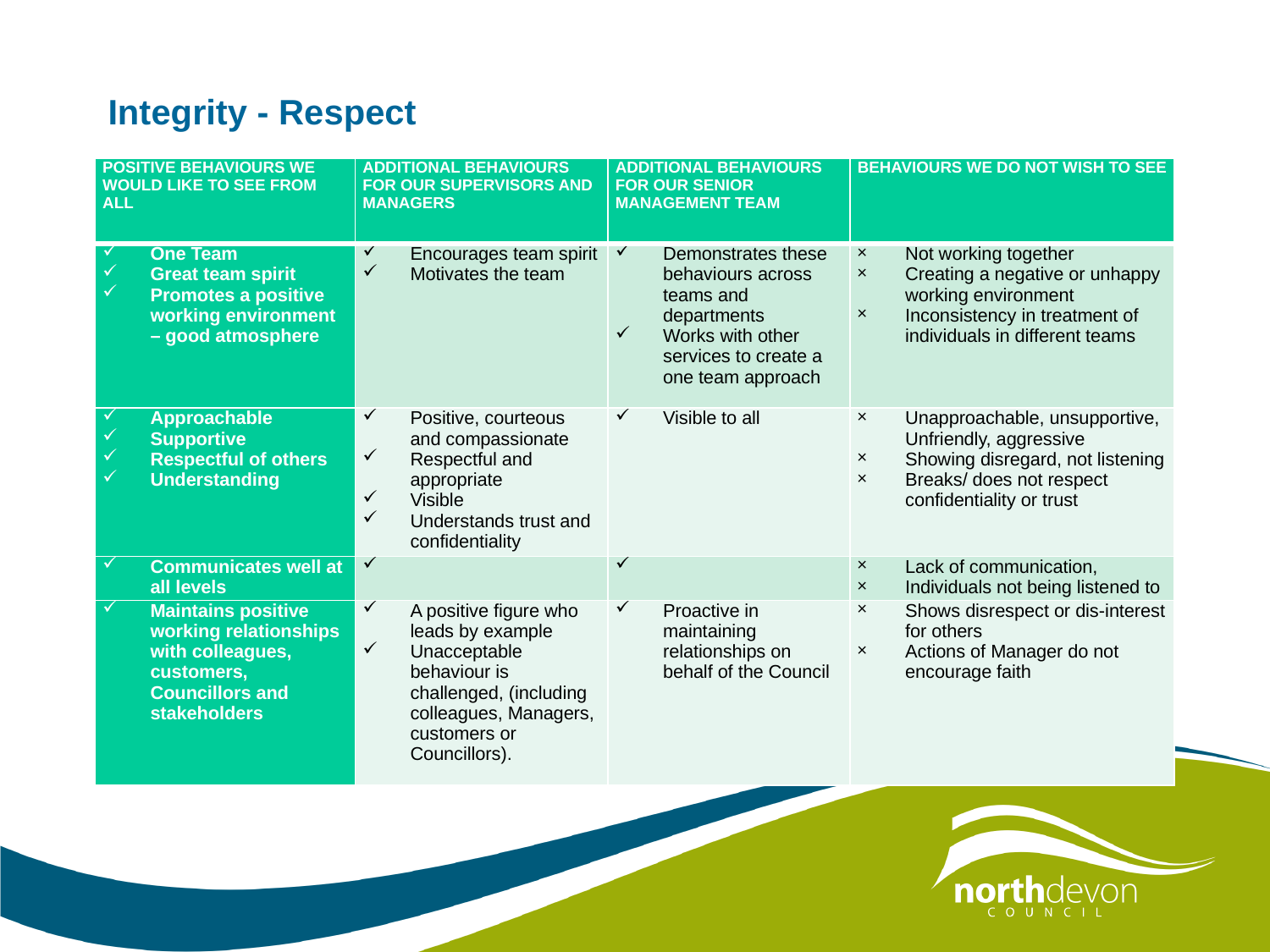

# Integrity - Respect
| POSITIVE BEHAVIOURS WE WOULD LIKE TO SEE FROM ALL | ADDITIONAL BEHAVIOURS FOR OUR SUPERVISORS AND MANAGERS | ADDITIONAL BEHAVIOURS FOR OUR SENIOR MANAGEMENT TEAM | BEHAVIOURS WE DO NOT WISH TO SEE |
| --- | --- | --- | --- |
| One Team Great team spirit Promotes a positive working environment – good atmosphere | Encourages team spirit Motivates the team | Demonstrates these behaviours across teams and departments Works with other services to create a one team approach | Not working together Creating a negative or unhappy working environment Inconsistency in treatment of individuals in different teams |
| Approachable Supportive Respectful of others Understanding | Positive, courteous and compassionate Respectful and appropriate Visible Understands trust and confidentiality | Visible to all | Unapproachable, unsupportive, Unfriendly, aggressive Showing disregard, not listening Breaks/ does not respect confidentiality or trust |
| Communicates well at all levels |  |  | Lack of communication, Individuals not being listened to |
| Maintains positive working relationships with colleagues, customers, Councillors and stakeholders | A positive figure who leads by example Unacceptable behaviour is challenged, (including colleagues, Managers, customers or Councillors). | Proactive in maintaining relationships on behalf of the Council | Shows disrespect or dis-interest for others Actions of Manager do not encourage faith |